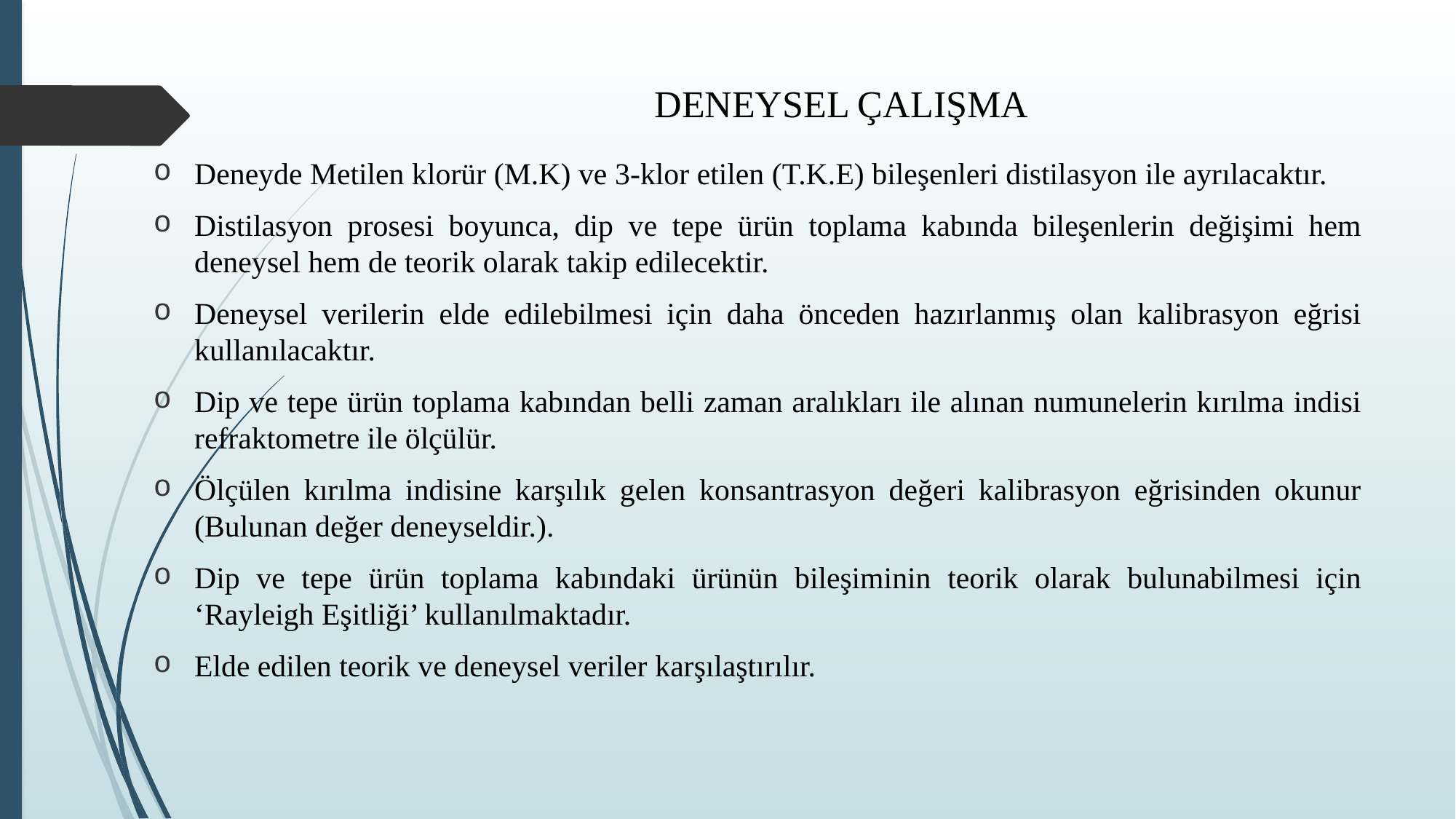

# DENEYSEL ÇALIŞMA
Deneyde Metilen klorür (M.K) ve 3-klor etilen (T.K.E) bileşenleri distilasyon ile ayrılacaktır.
Distilasyon prosesi boyunca, dip ve tepe ürün toplama kabında bileşenlerin değişimi hem deneysel hem de teorik olarak takip edilecektir.
Deneysel verilerin elde edilebilmesi için daha önceden hazırlanmış olan kalibrasyon eğrisi kullanılacaktır.
Dip ve tepe ürün toplama kabından belli zaman aralıkları ile alınan numunelerin kırılma indisi refraktometre ile ölçülür.
Ölçülen kırılma indisine karşılık gelen konsantrasyon değeri kalibrasyon eğrisinden okunur (Bulunan değer deneyseldir.).
Dip ve tepe ürün toplama kabındaki ürünün bileşiminin teorik olarak bulunabilmesi için ‘Rayleigh Eşitliği’ kullanılmaktadır.
Elde edilen teorik ve deneysel veriler karşılaştırılır.